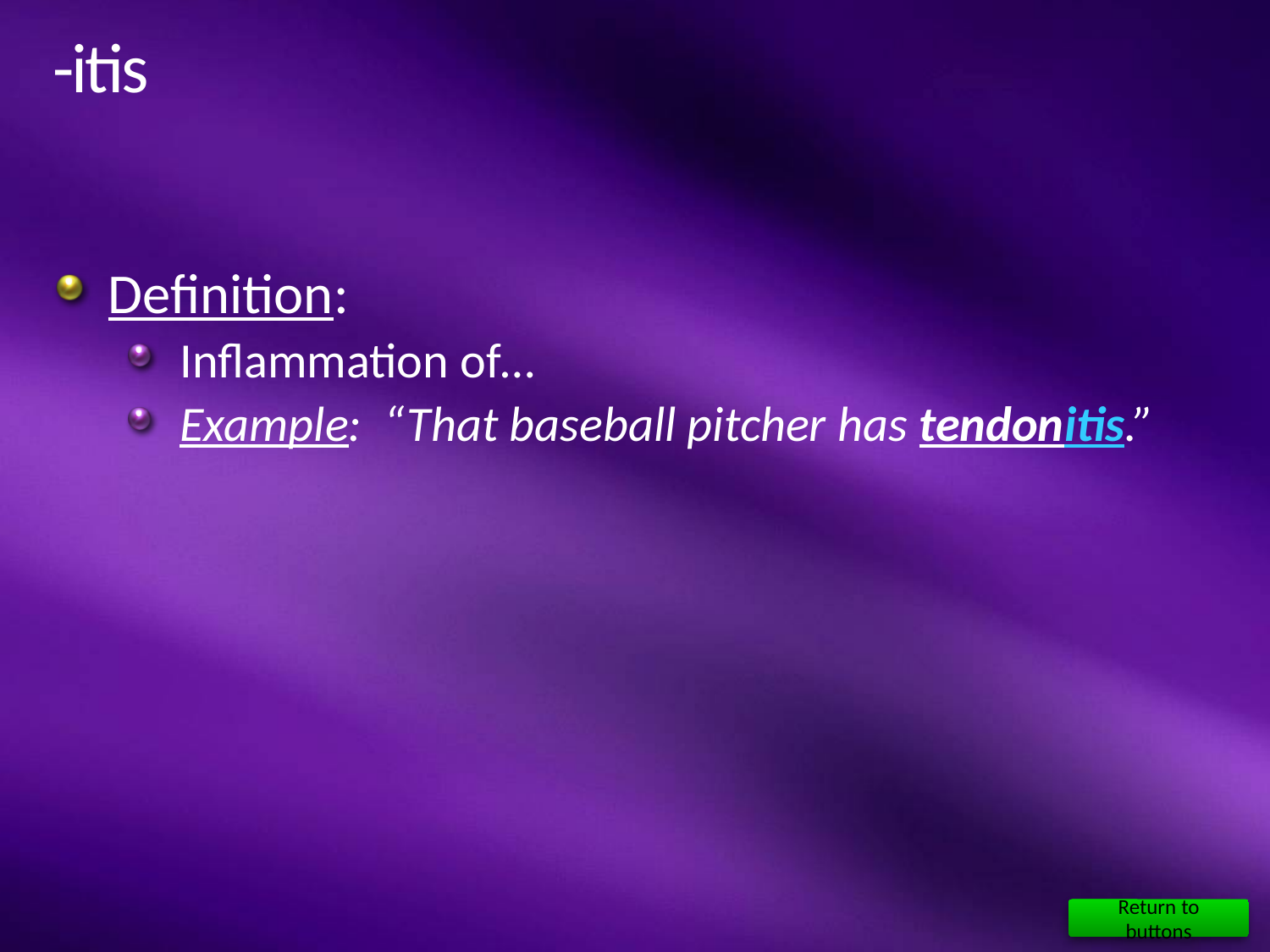

# -itis
Definition:
Inflammation of…
Example:  “That baseball pitcher has tendonitis.”

Return to buttons